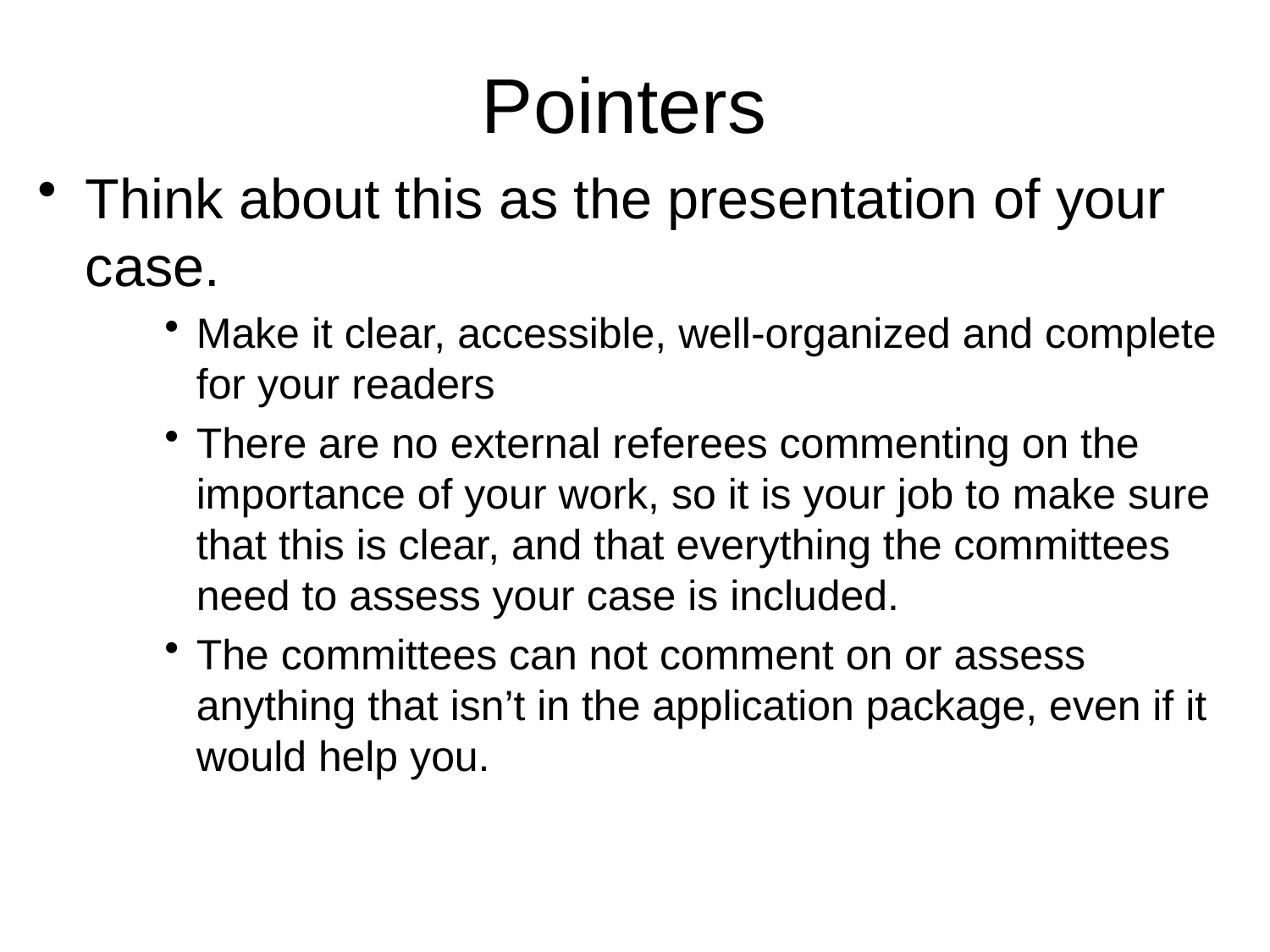

# Pointers
Think about this as the presentation of your case.
Make it clear, accessible, well-organized and complete for your readers
There are no external referees commenting on the importance of your work, so it is your job to make sure that this is clear, and that everything the committees need to assess your case is included.
The committees can not comment on or assess anything that isn’t in the application package, even if it would help you.